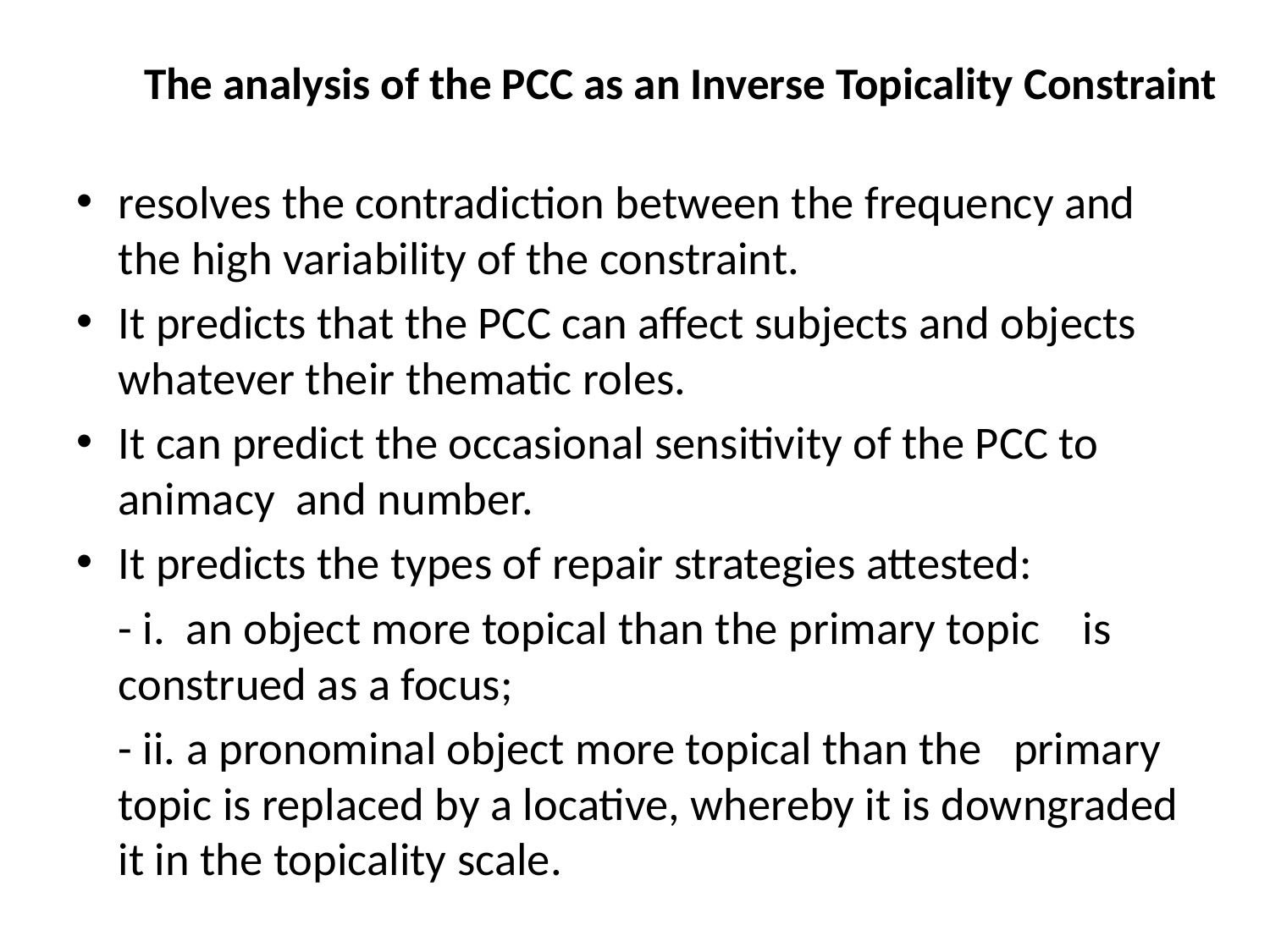

# The analysis of the PCC as an Inverse Topicality Constraint
resolves the contradiction between the frequency and the high variability of the constraint.
It predicts that the PCC can affect subjects and objects whatever their thematic roles.
It can predict the occasional sensitivity of the PCC to animacy  and number.
It predicts the types of repair strategies attested:
 	- i.  an object more topical than the primary topic    is construed as a focus;
	- ii. a pronominal object more topical than the   primary topic is replaced by a locative, whereby it is downgraded it in the topicality scale.